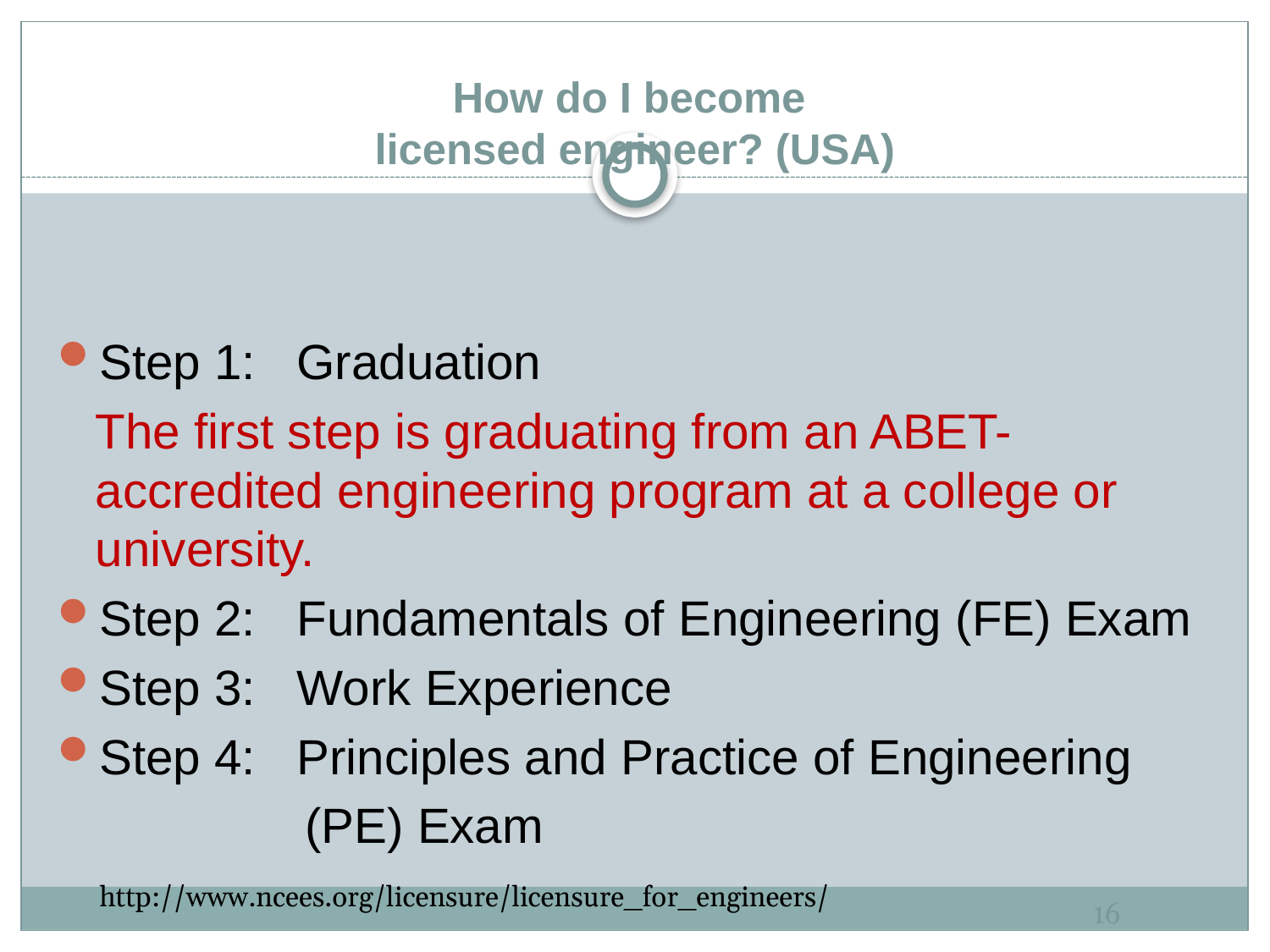

# How do I become licensed engineer? (USA)
Step 1:   Graduation
	The first step is graduating from an ABET-accredited engineering program at a college or university.
Step 2:   Fundamentals of Engineering (FE) Exam
Step 3:   Work Experience
Step 4:   Principles and Practice of Engineering
                  (PE) Exam

http://www.ncees.org/licensure/licensure_for_engineers/
16